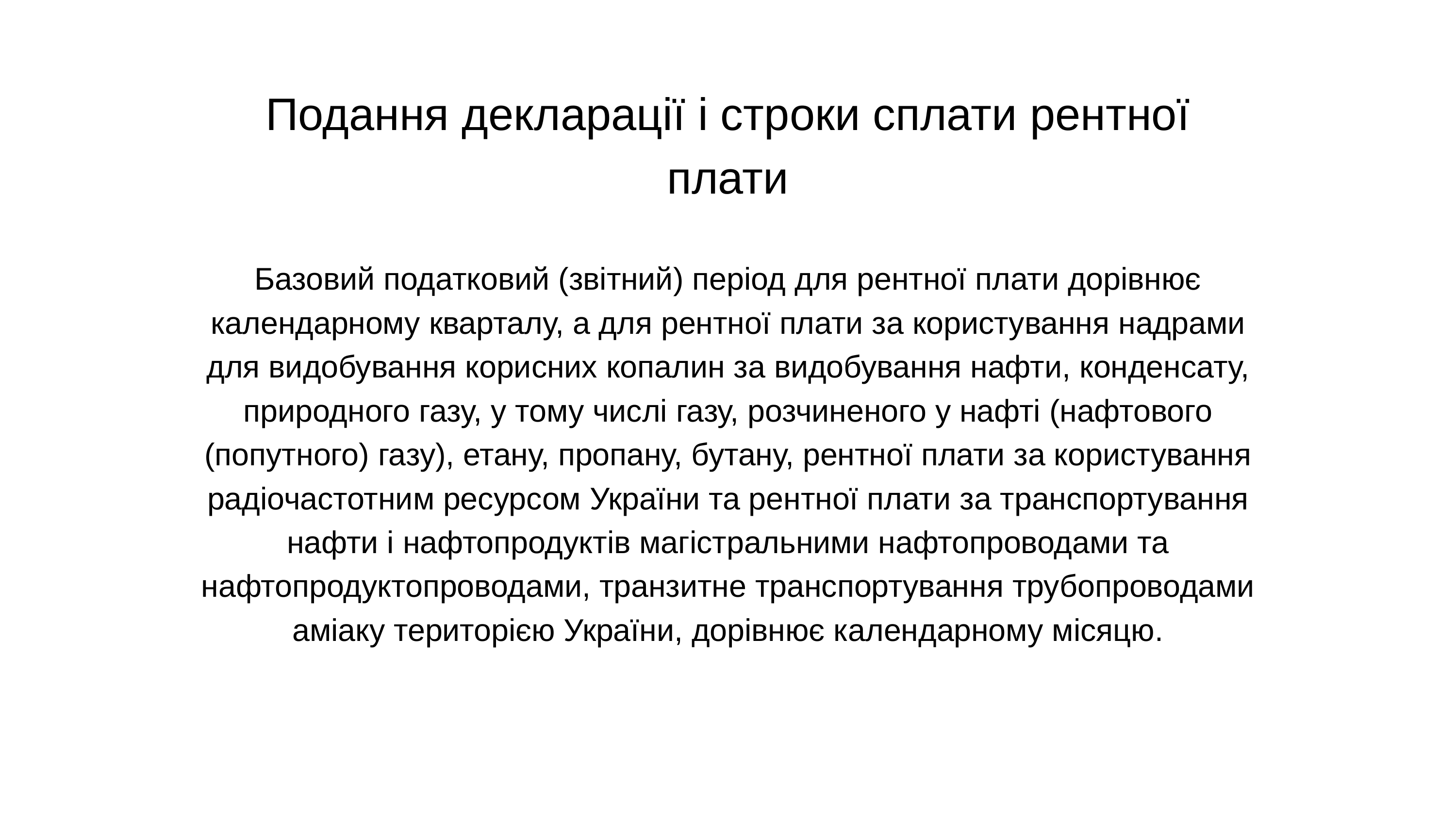

Подання декларації і строки сплати рентної
плати
Базовий податковий (звітний) період для рентної плати дорівнює
календарному кварталу, а для рентної плати за користування надрами
для видобування корисних копалин за видобування нафти, конденсату,
природного газу, у тому числі газу, розчиненого у нафті (нафтового
(попутного) газу), етану, пропану, бутану, рентної плати за користування
радіочастотним ресурсом України та рентної плати за транспортування
нафти і нафтопродуктів магістральними нафтопроводами та
нафтопродуктопроводами, транзитне транспортування трубопроводами
аміаку територією України, дорівнює календарному місяцю.